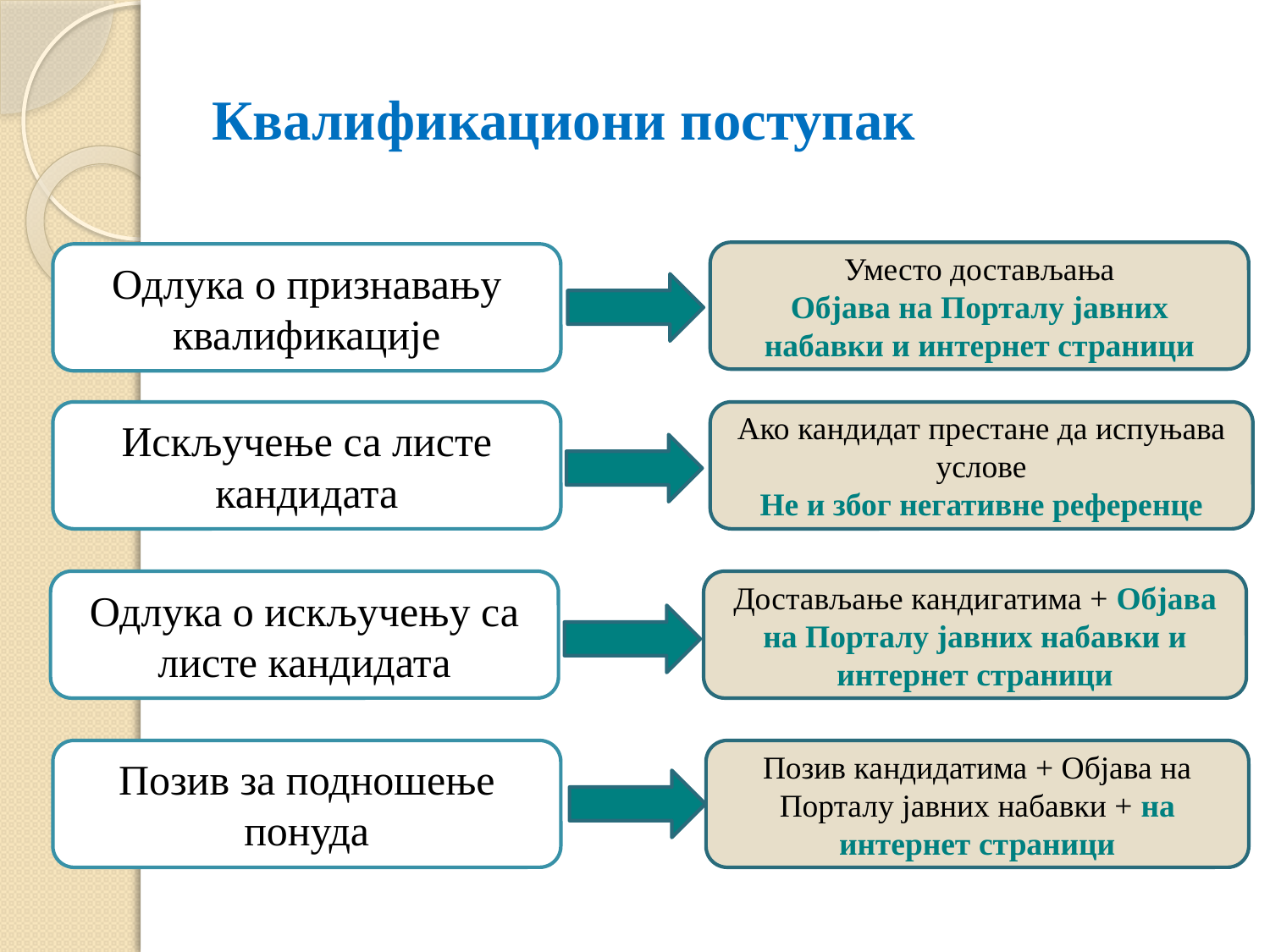

# Квалификациони поступак

Уместо достављања
Објава на Порталу јавних набавки и интернет страници

Одлука о признавању квалификације

Искључење са листе кандидата

Ако кандидат престане да испуњава услове
Не и због негативне референце

Одлука о искључењу са листе кандидата
Достављање кандигатима + Објава на Порталу јавних набавки и интернет страници

Позив за подношење понуда
Позив кандидатима + Објава на Порталу јавних набавки + на интернет страници